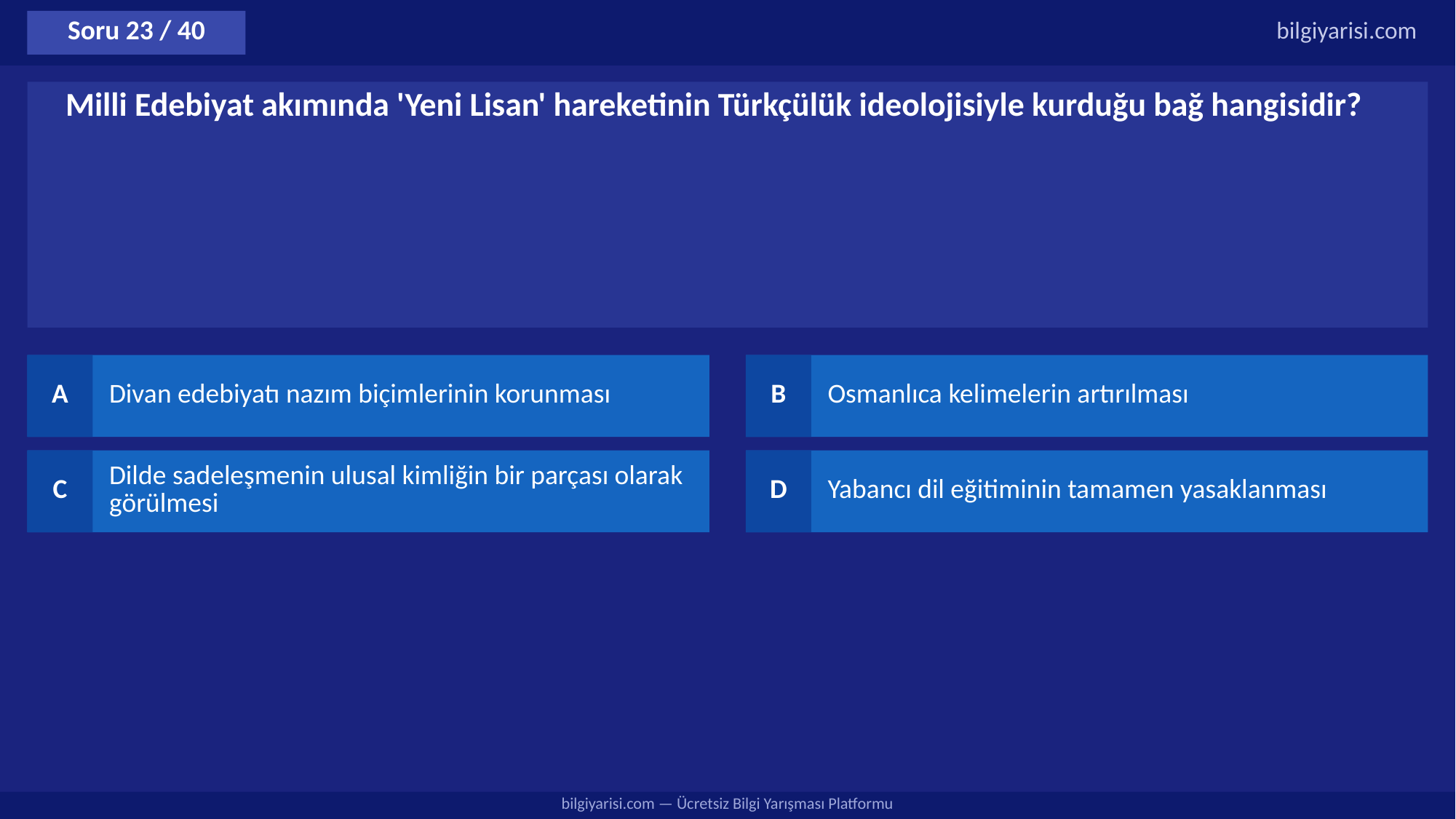

Soru 23 / 40
bilgiyarisi.com

Milli Edebiyat akımında 'Yeni Lisan' hareketinin Türkçülük ideolojisiyle kurduğu bağ hangisidir?

A
Divan edebiyatı nazım biçimlerinin korunması

B
Osmanlıca kelimelerin artırılması

C
Dilde sadeleşmenin ulusal kimliğin bir parçası olarak görülmesi

D
Yabancı dil eğitiminin tamamen yasaklanması
bilgiyarisi.com — Ücretsiz Bilgi Yarışması Platformu